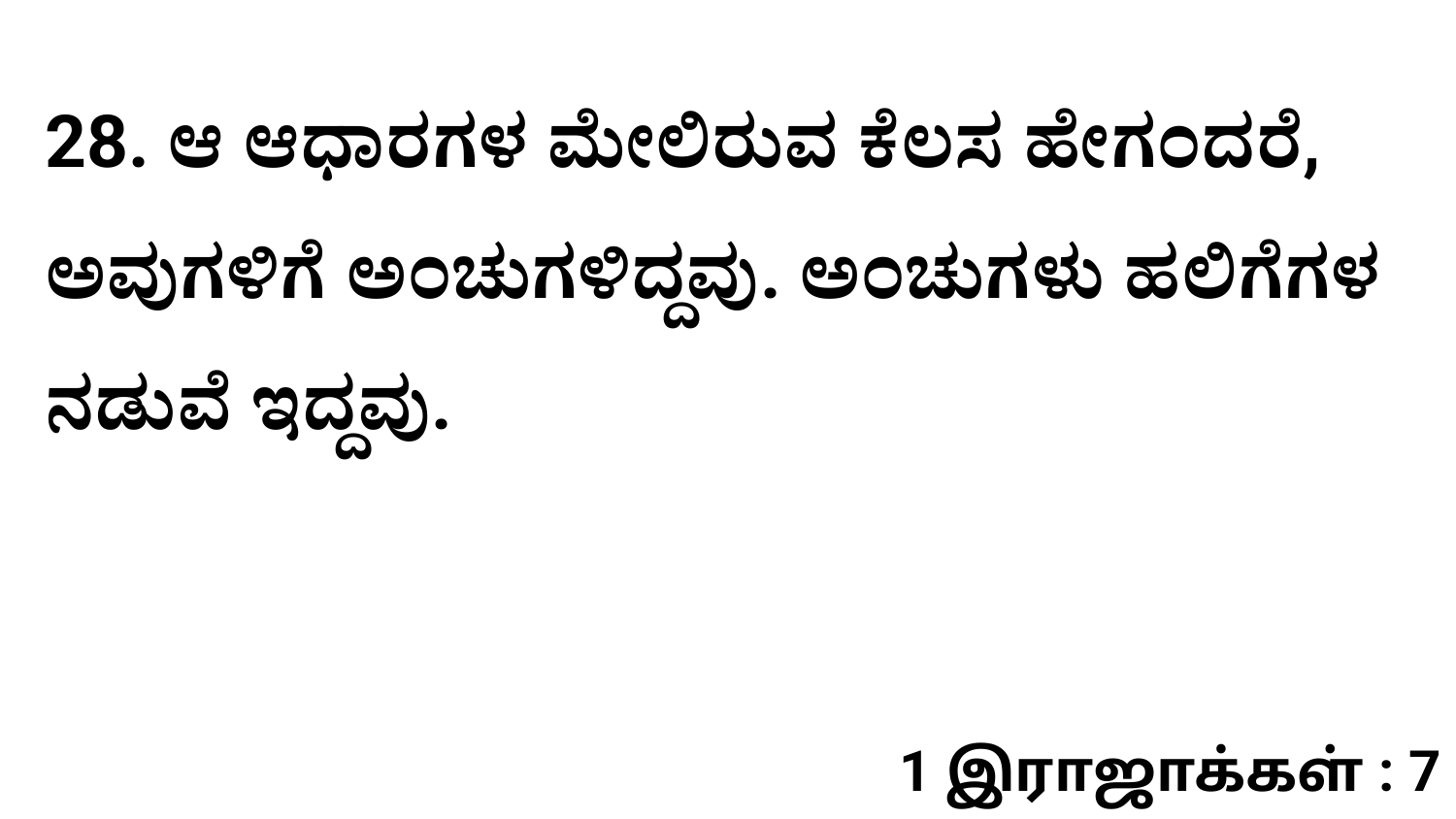

28. ಆ ಆಧಾರಗಳ ಮೇಲಿರುವ ಕೆಲಸ ಹೇಗಂದರೆ, ಅವುಗಳಿಗೆ ಅಂಚುಗಳಿದ್ದವು. ಅಂಚುಗಳು ಹಲಿಗೆಗಳ ನಡುವೆ ಇದ್ದವು.
1 இராஜாக்கள் : 7